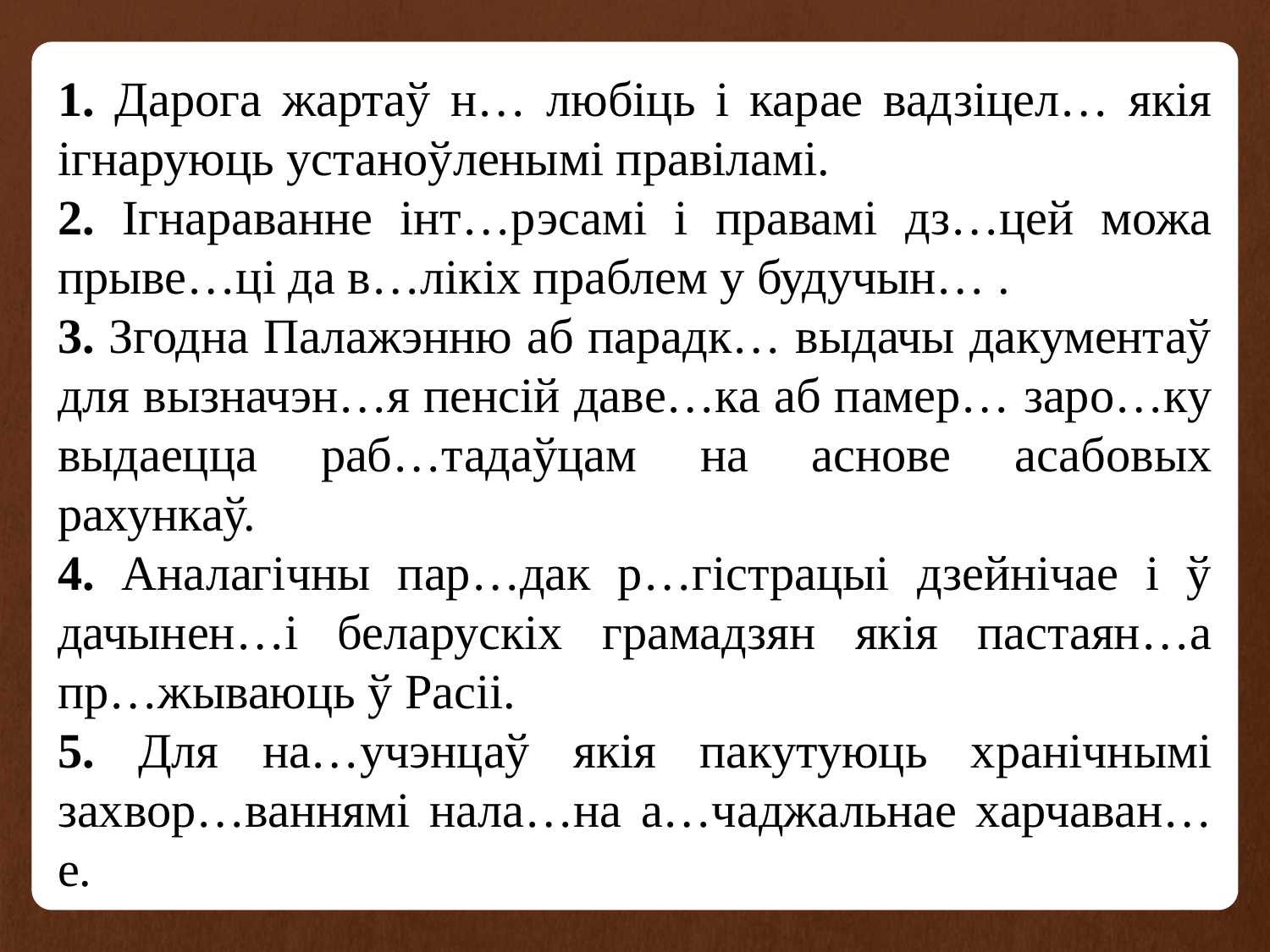

1. Дарога жартаў н… любіць і карае вадзіцел… якія ігнаруюць устаноўленымі правіламі.
2. Ігнараванне інт…рэсамі і правамі дз…цей можа прыве…ці да в…лікіх праблем у будучын… .
3. Згодна Палажэнню аб парадк… выдачы дакументаў для вызначэн…я пенсій даве…ка аб памер… заро…ку выдаецца раб…тадаўцам на аснове асабовых рахункаў.
4. Аналагічны пар…дак р…гістрацыі дзейнічае і ў дачынен…і беларускіх грамадзян якія пастаян…а пр…жываюць ў Расіі.
5. Для на…учэнцаў якія пакутуюць хранічнымі захвор…ваннямі нала…на а…чаджальнае харчаван…е.